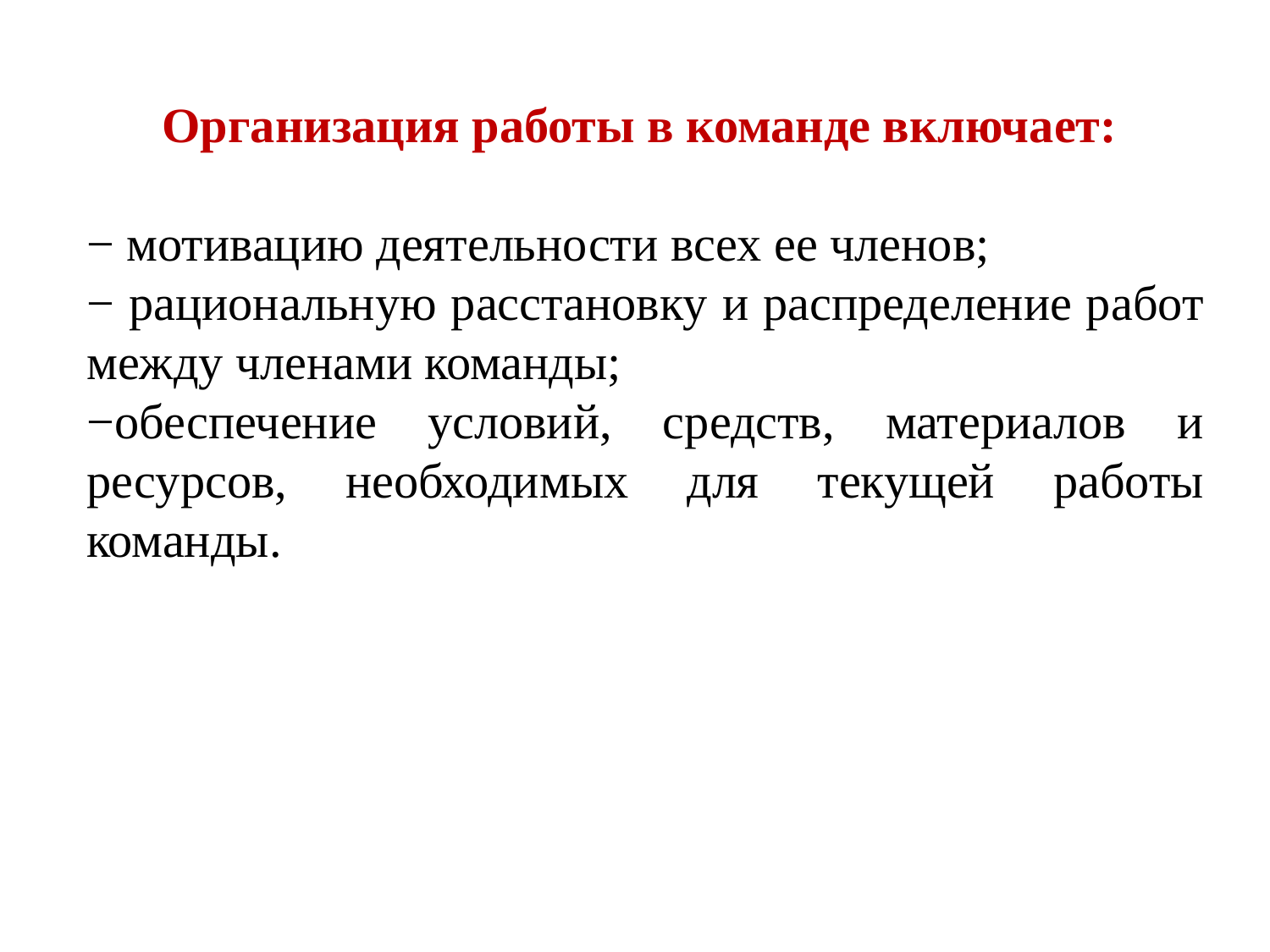

Организация работы в команде включает:

− мотивацию деятельности всех ее членов;
− рациональную расстановку и распределение работ между членами команды;
−обеспечение условий, средств, материалов и ресурсов, необходимых для текущей работы команды.